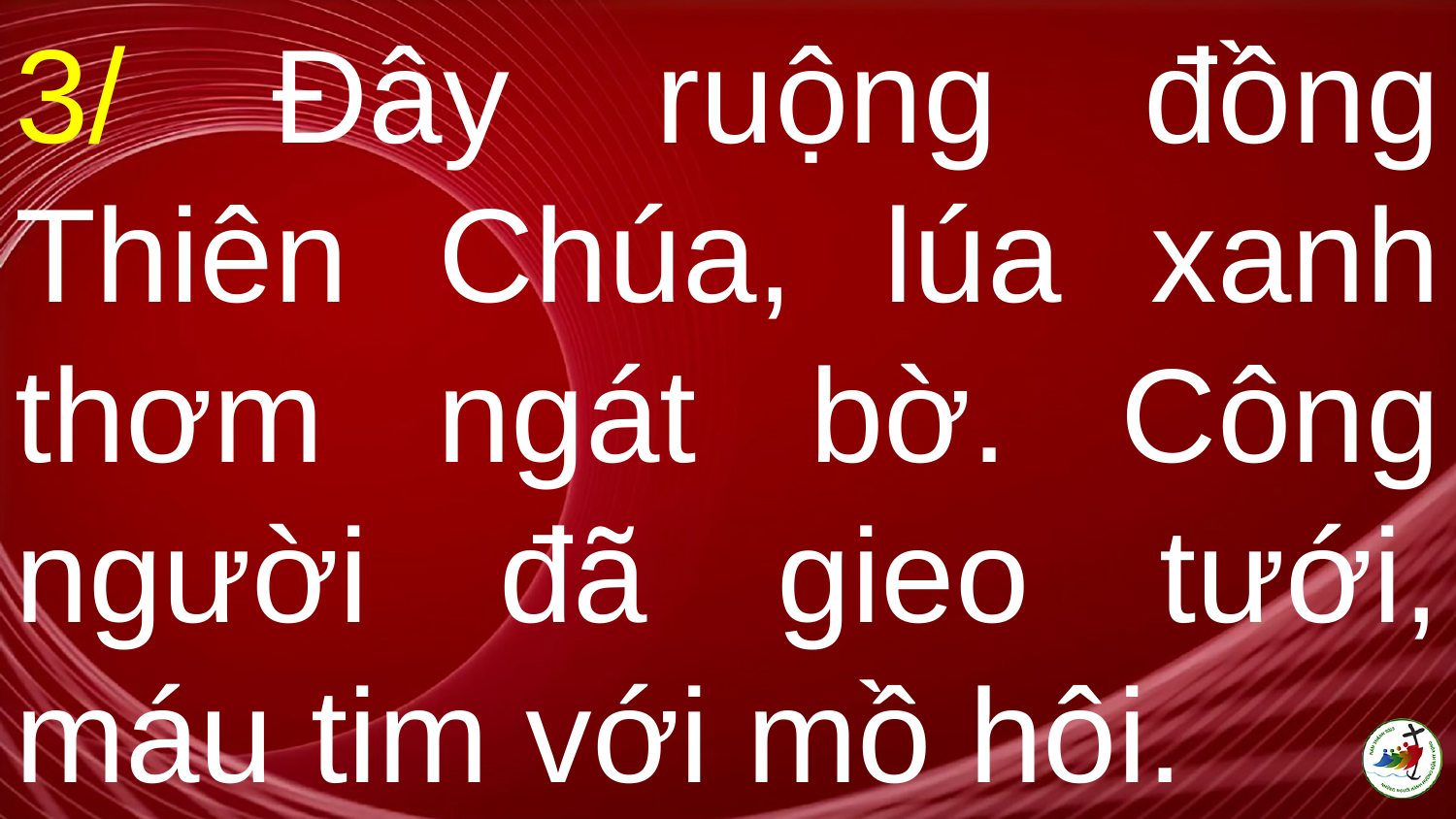

# 3/ Đây ruộng đồng Thiên Chúa, lúa xanh thơm ngát bờ. Công người đã gieo tưới, máu tim với mồ hôi.